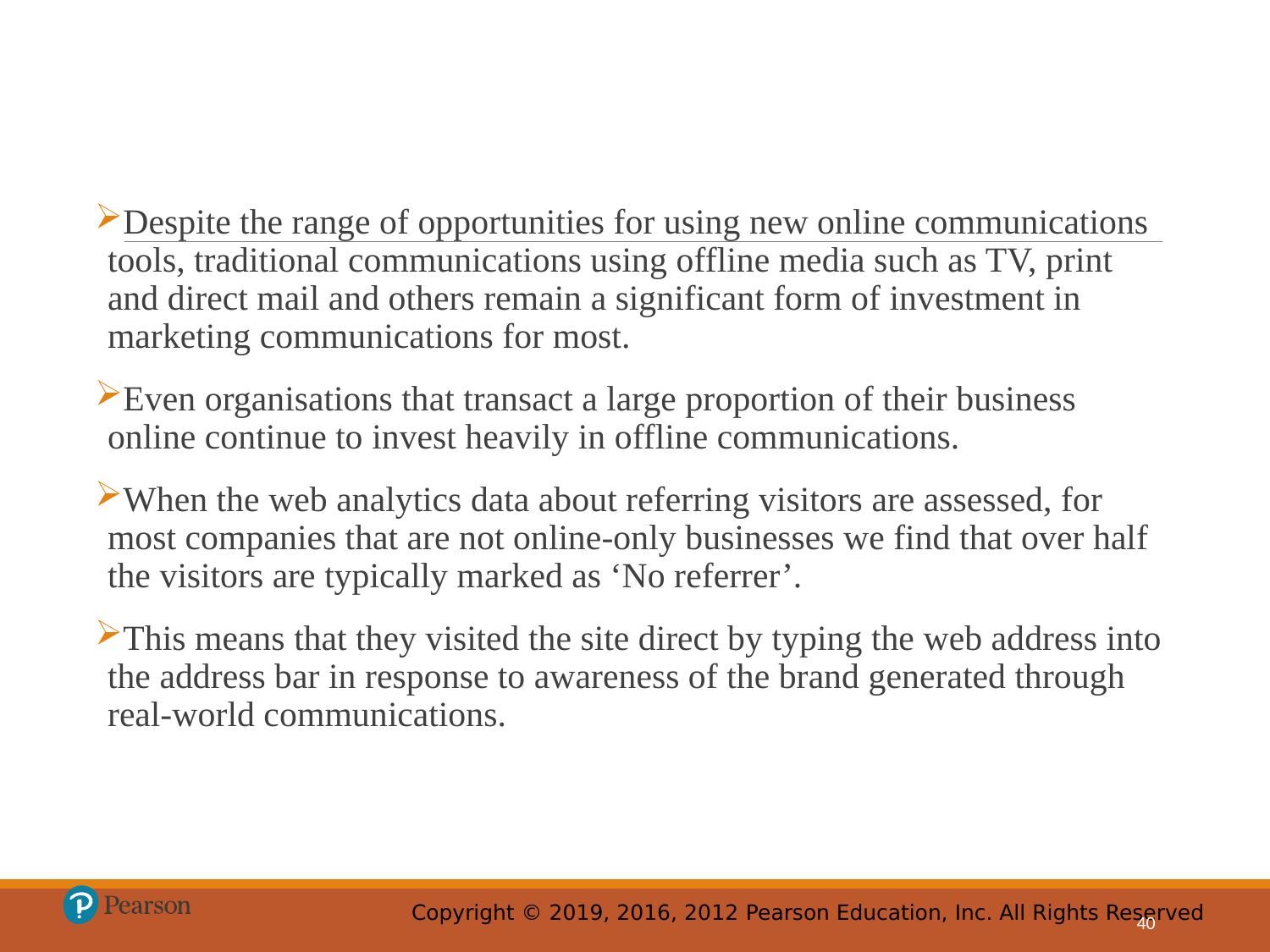

Despite the range of opportunities for using new online communications tools, traditional communications using offline media such as TV, print and direct mail and others remain a significant form of investment in marketing communications for most.
Even organisations that transact a large proportion of their business online continue to invest heavily in offline communications.
When the web analytics data about referring visitors are assessed, for most companies that are not online-only businesses we find that over half the visitors are typically marked as ‘No referrer’.
This means that they visited the site direct by typing the web address into the address bar in response to awareness of the brand generated through real-world communications.

40